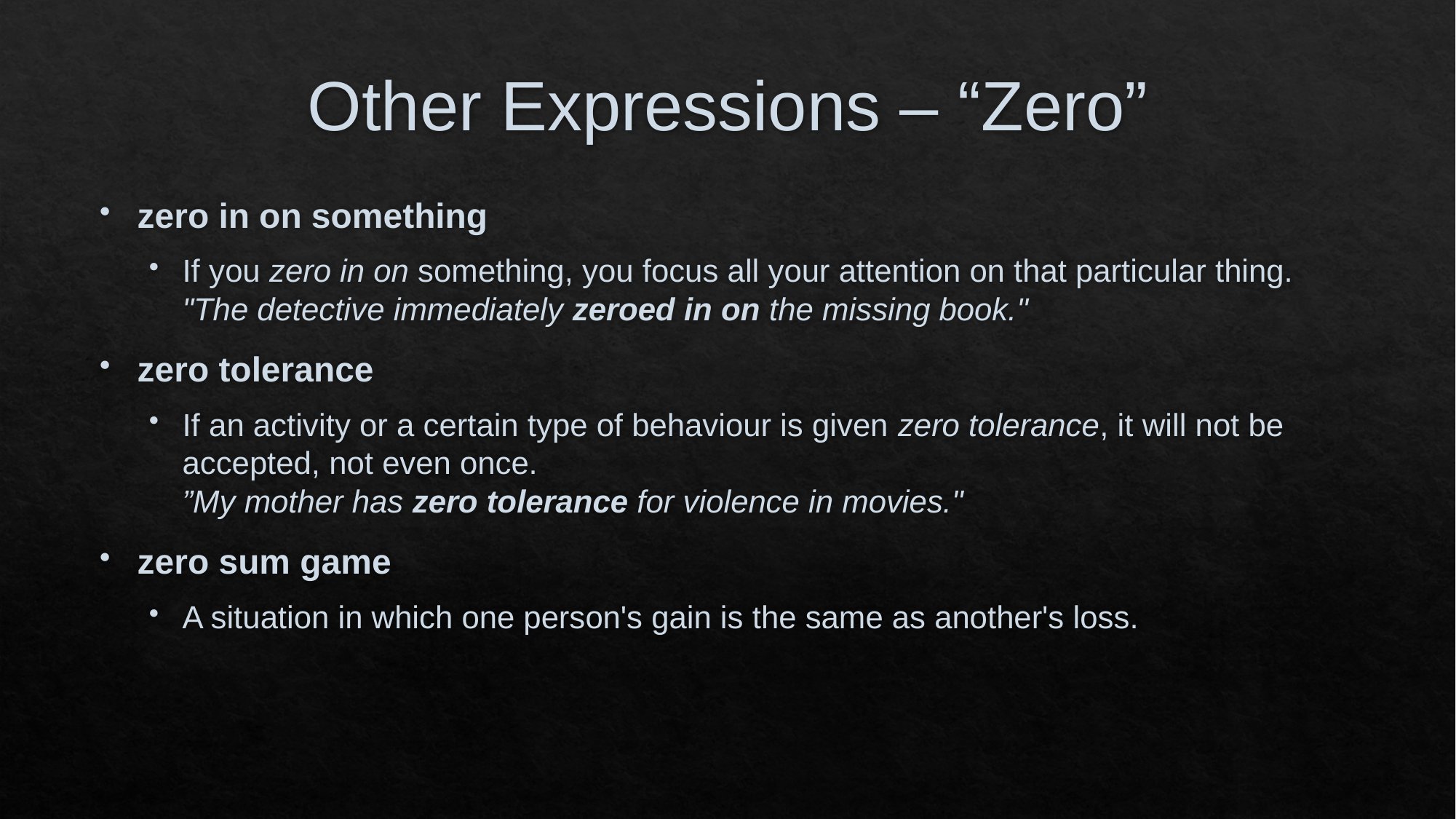

# Other Expressions – “Zero”
zero in on something
If you zero in on something, you focus all your attention on that particular thing.
"The detective immediately zeroed in on the missing book."
zero tolerance
If an activity or a certain type of behaviour is given zero tolerance, it will not be accepted, not even once.
”My mother has zero tolerance for violence in movies."
zero sum game
A situation in which one person's gain is the same as another's loss.